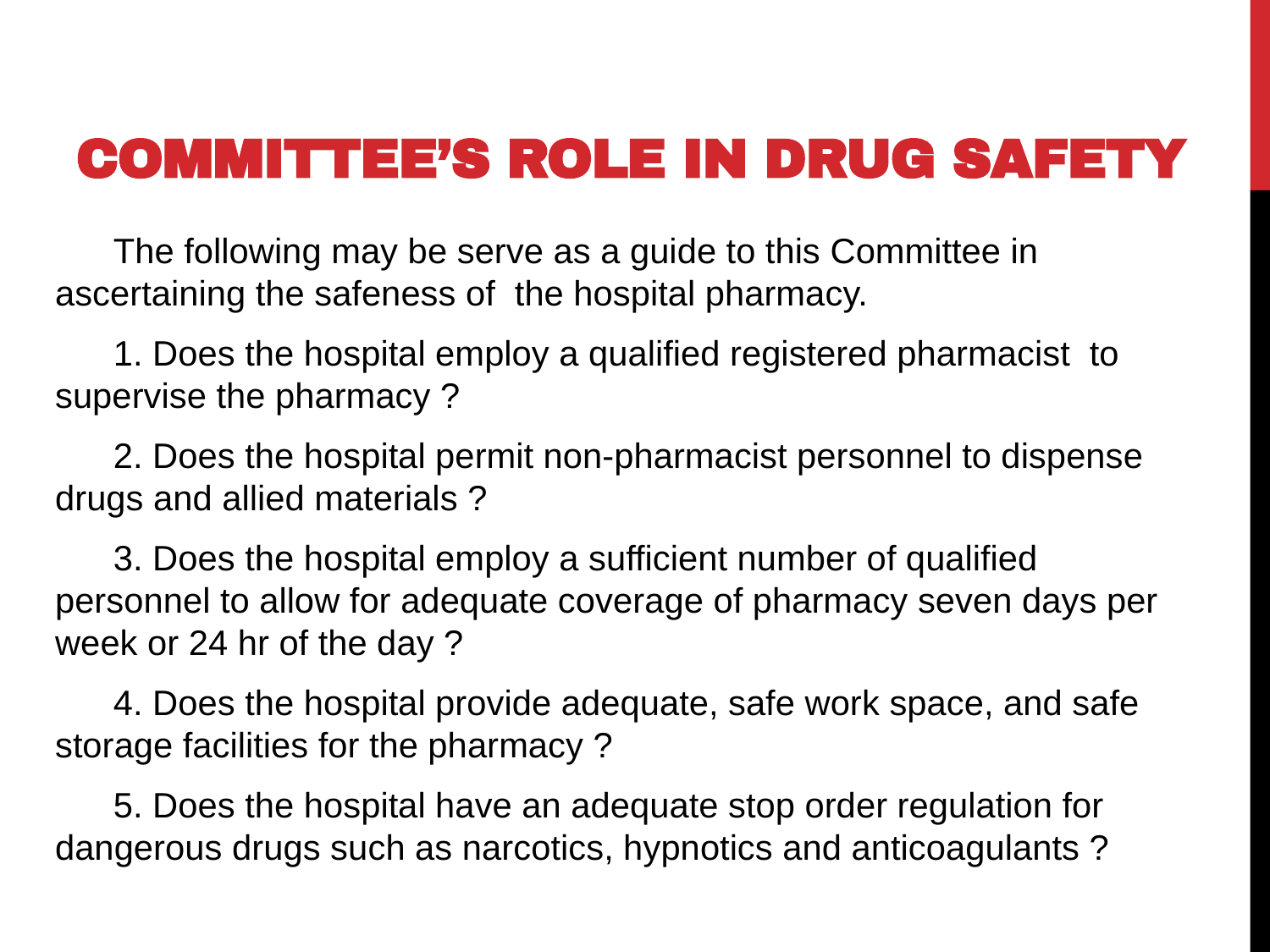

# Committee’s role in drug Safety
      The following may be serve as a guide to this Committee in ascertaining the safeness of  the hospital pharmacy.
      1. Does the hospital employ a qualified registered pharmacist  to supervise the pharmacy ?
      2. Does the hospital permit non-pharmacist personnel to dispense drugs and allied materials ?
      3. Does the hospital employ a sufficient number of qualified personnel to allow for adequate coverage of pharmacy seven days per week or 24 hr of the day ?
      4. Does the hospital provide adequate, safe work space, and safe storage facilities for the pharmacy ?
      5. Does the hospital have an adequate stop order regulation for dangerous drugs such as narcotics, hypnotics and anticoagulants ?